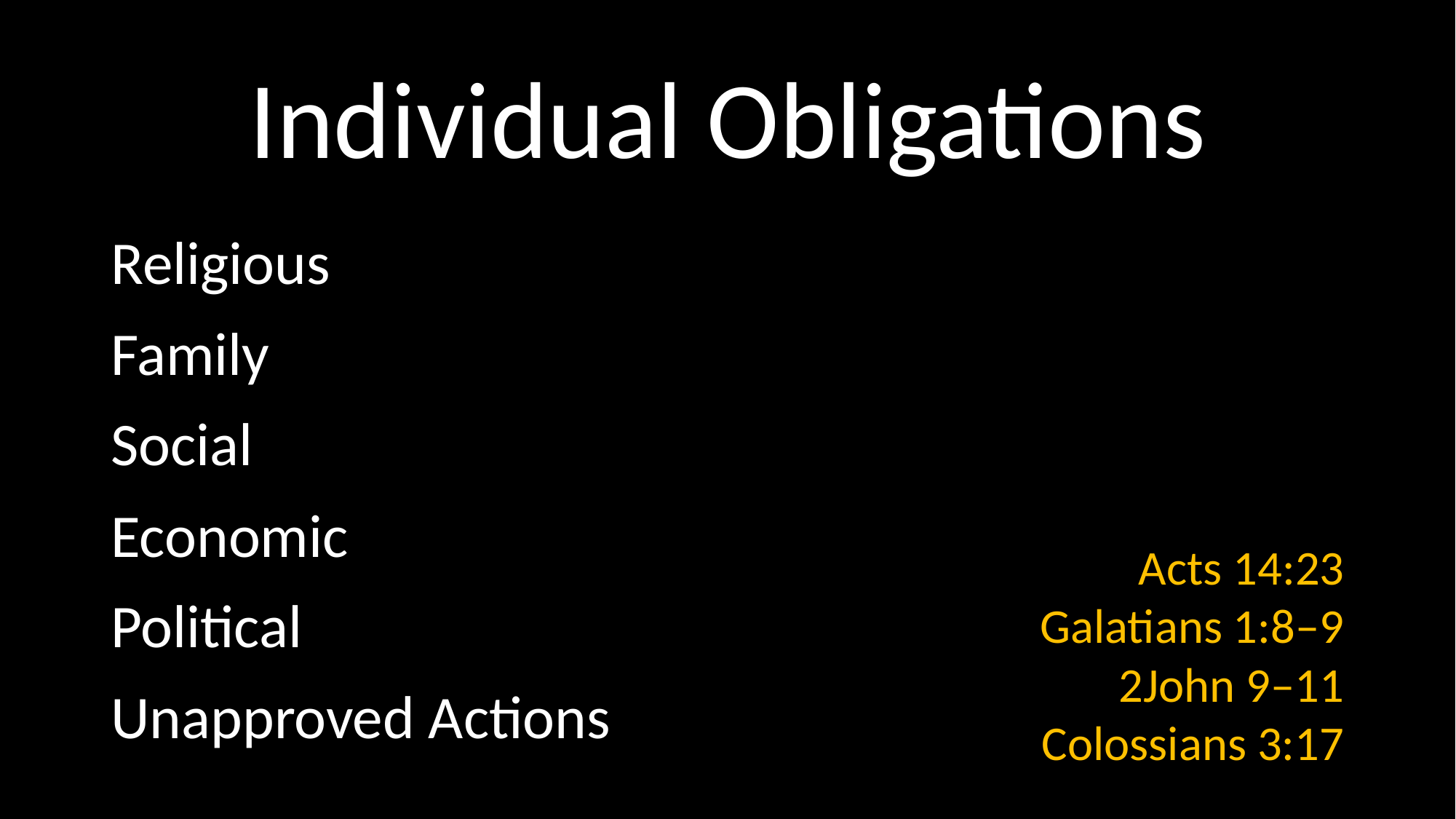

# Individual Obligations
Religious
Family
Social
Economic
Political
Unapproved Actions
Acts 14:23
Galatians 1:8–9
2John 9–11
Colossians 3:17